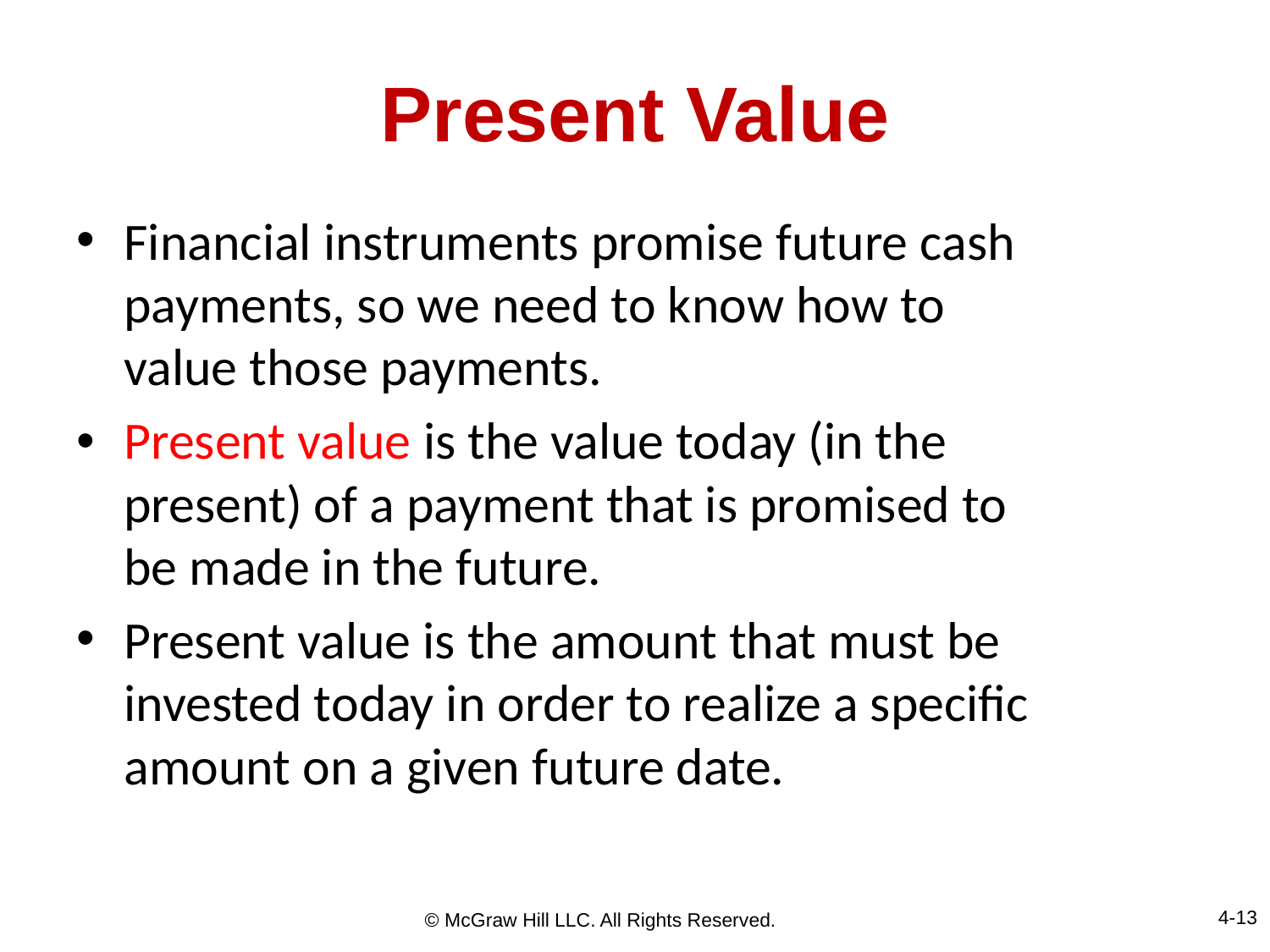

# Present Value
Financial instruments promise future cash payments, so we need to know how to value those payments.
Present value is the value today (in the present) of a payment that is promised to be made in the future.
Present value is the amount that must be invested today in order to realize a specific amount on a given future date.
4-13

© McGraw Hill LLC. All Rights Reserved.